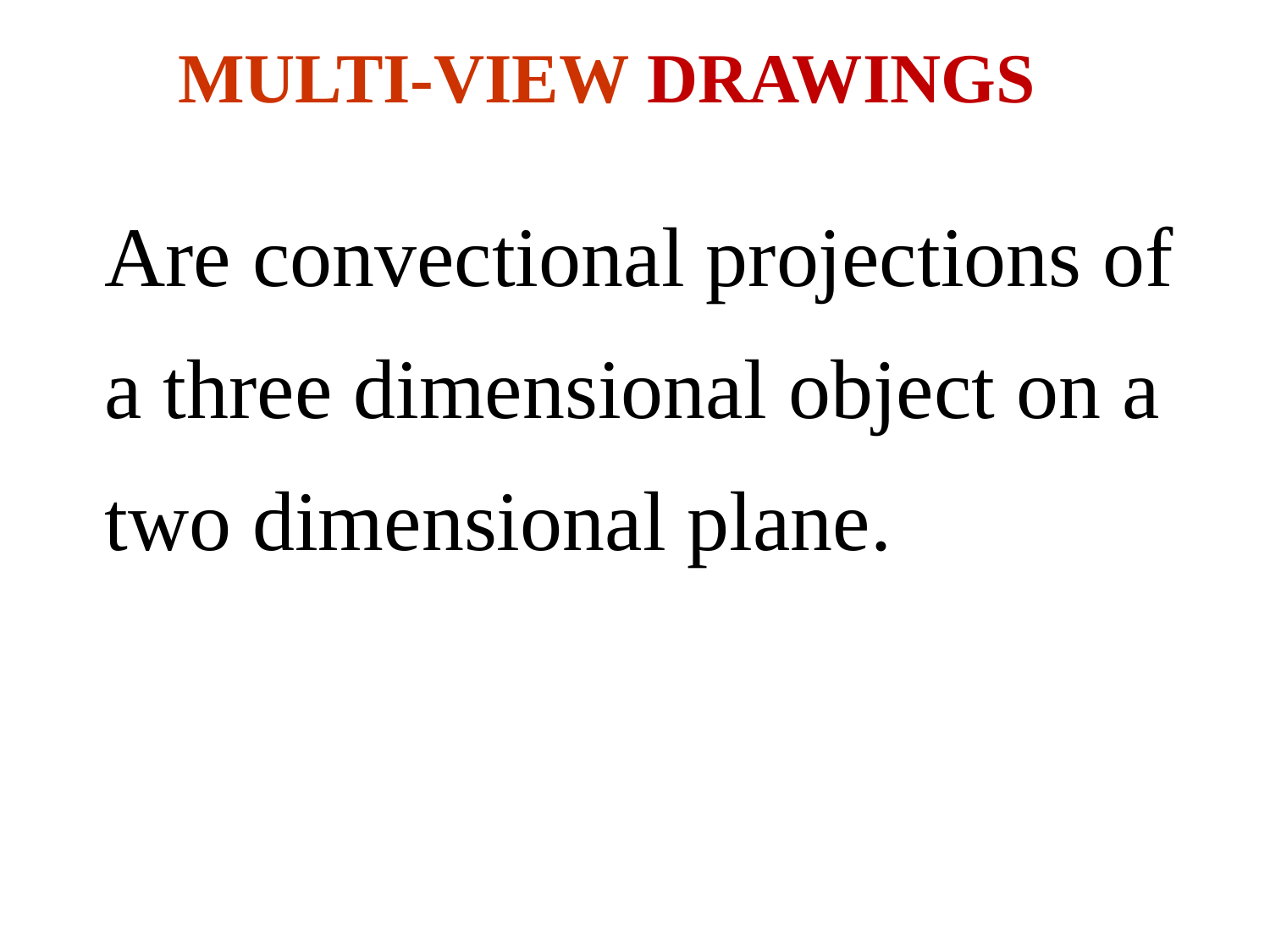

MULTI-VIEW DRAWINGS
Are convectional projections of a three dimensional object on a two dimensional plane.